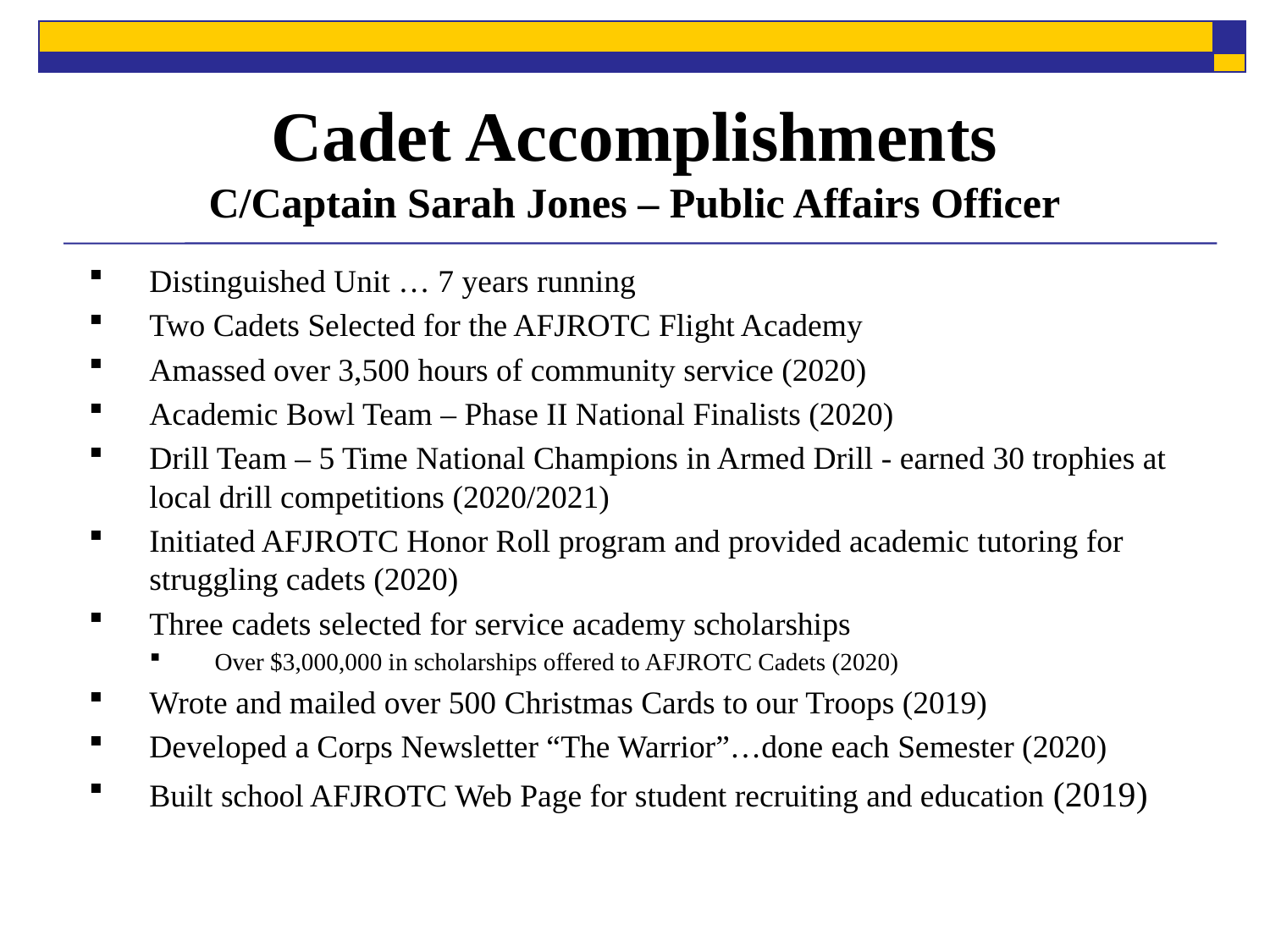

# Cadet Accomplishments C/Captain Sarah Jones – Public Affairs Officer
Distinguished Unit … 7 years running
Two Cadets Selected for the AFJROTC Flight Academy
Amassed over 3,500 hours of community service (2020)
Academic Bowl Team – Phase II National Finalists (2020)
Drill Team – 5 Time National Champions in Armed Drill - earned 30 trophies at local drill competitions (2020/2021)
Initiated AFJROTC Honor Roll program and provided academic tutoring for struggling cadets (2020)
Three cadets selected for service academy scholarships
Over $3,000,000 in scholarships offered to AFJROTC Cadets (2020)
Wrote and mailed over 500 Christmas Cards to our Troops (2019)
Developed a Corps Newsletter “The Warrior”…done each Semester (2020)
Built school AFJROTC Web Page for student recruiting and education (2019)